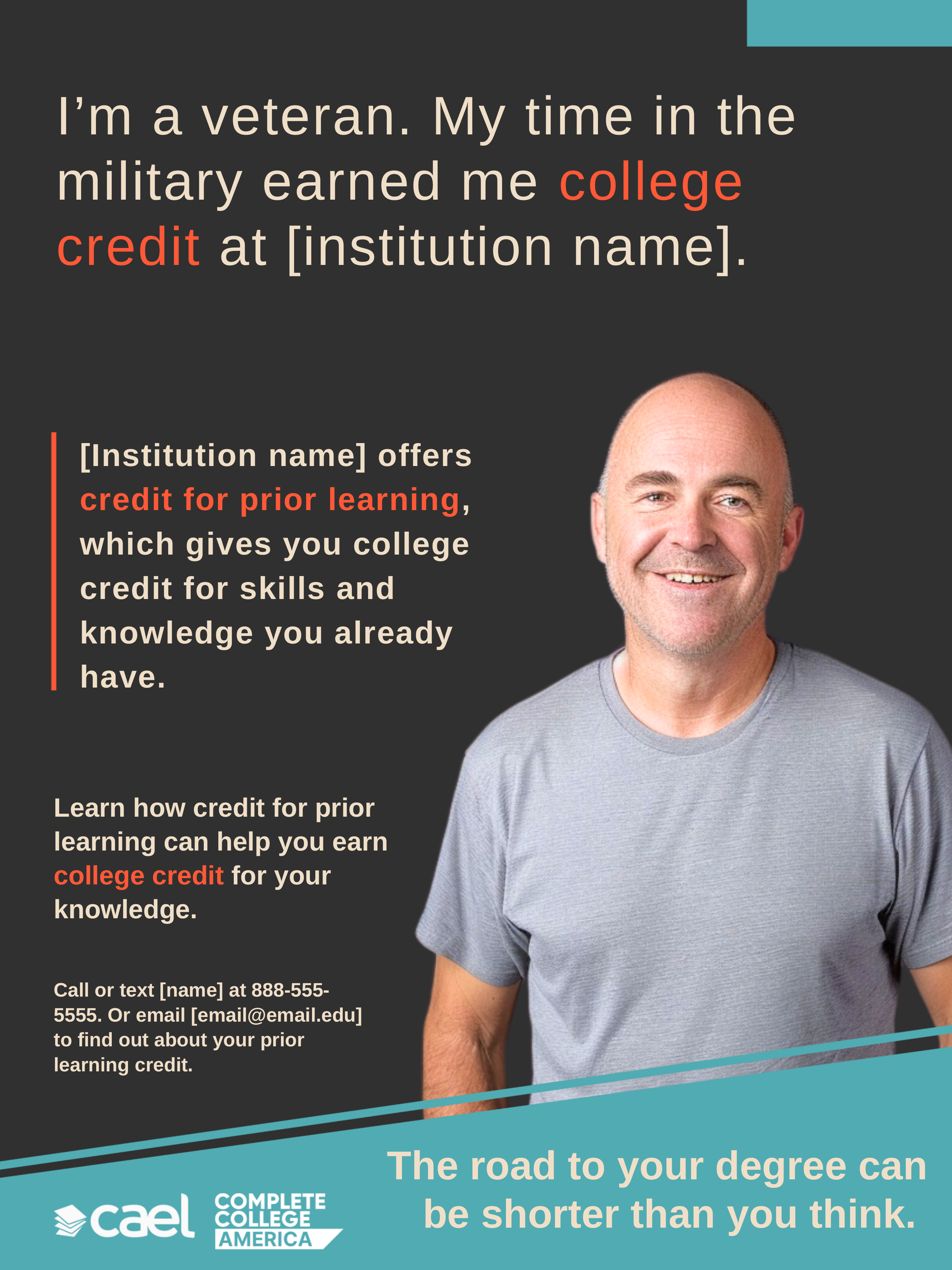

I’m a veteran. My time in the military earned me college credit at [institution name].
[Institution name] offers credit for prior learning, which gives you college credit for skills and knowledge you already have.
Learn how credit for prior learning can help you earn college credit for your knowledge.
Call or text [name] at 888-555-5555. Or email [email@email.edu] to find out about your prior learning credit.
The road to your degree can be shorter than you think.